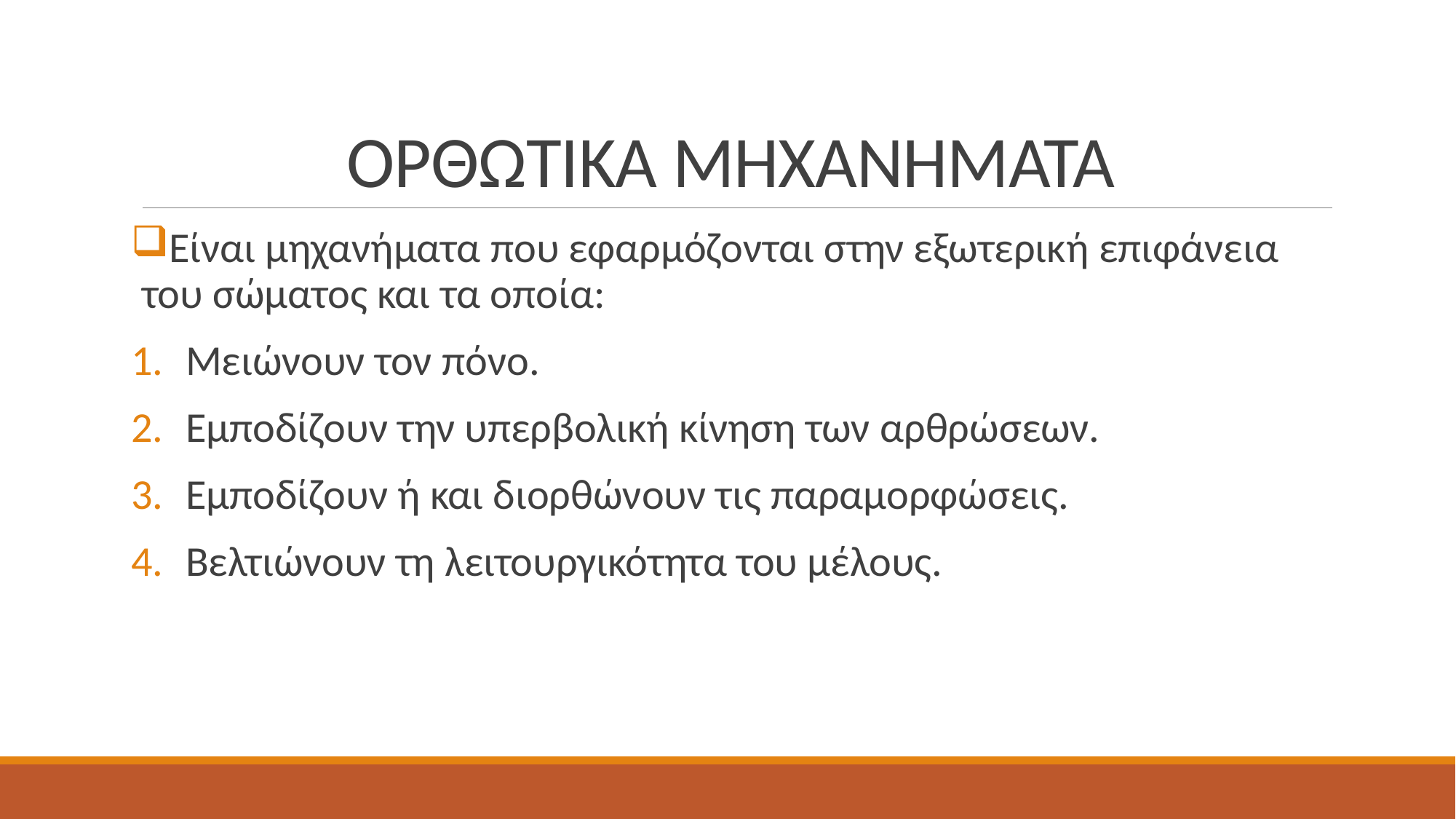

# ΟΡΘΩΤΙΚΑ ΜΗΧΑΝΗΜΑΤΑ
Είναι μηχανήματα που εφαρμόζονται στην εξωτερική επιφάνεια του σώματος και τα οποία:
Μειώνουν τον πόνο.
Εμποδίζουν την υπερβολική κίνηση των αρθρώσεων.
Εμποδίζουν ή και διορθώνουν τις παραμορφώσεις.
Βελτιώνουν τη λειτουργικότητα του μέλους.